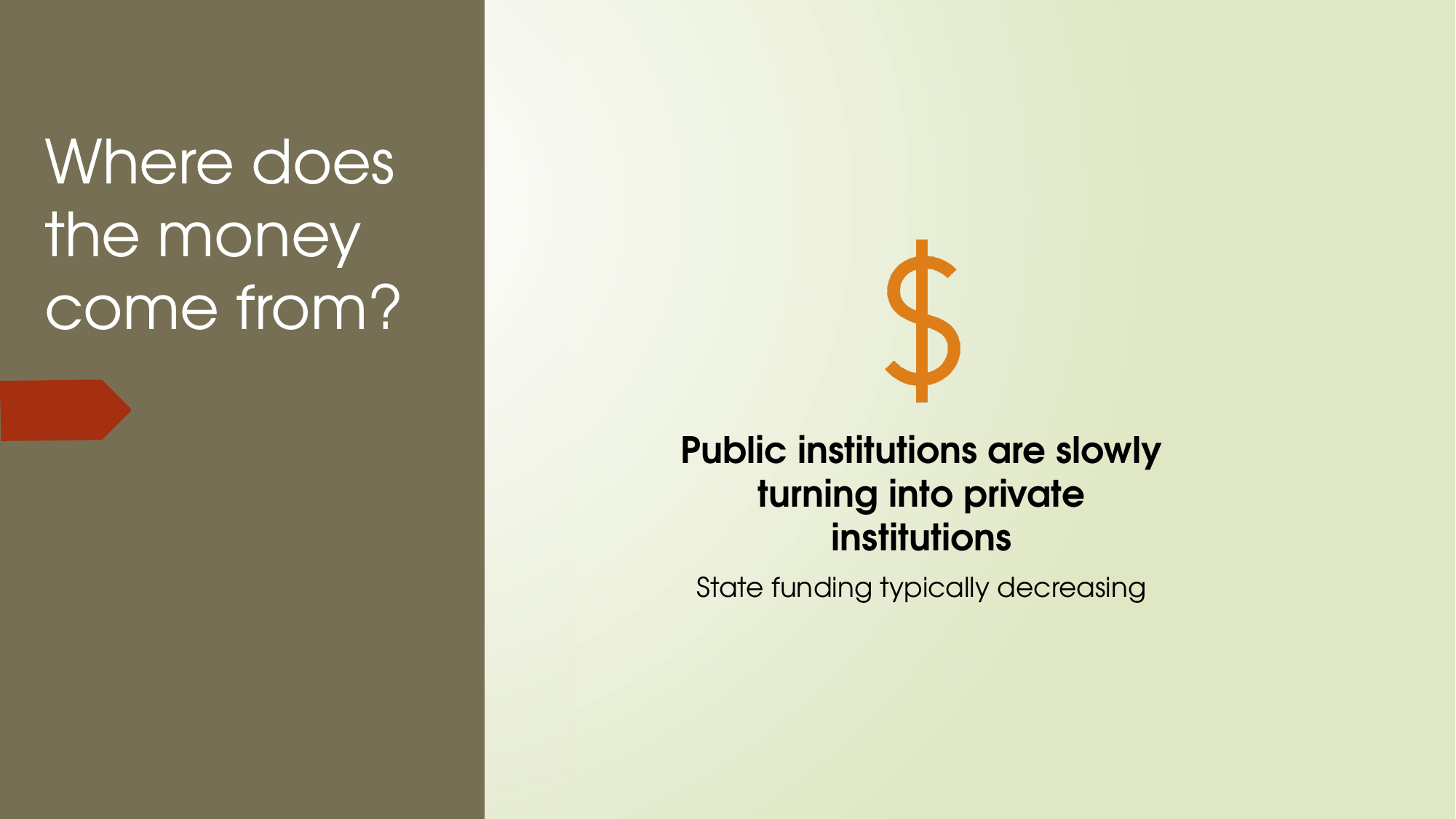

Public institutions are slowly turning into private institutions
State funding typically decreasing
# Where does the money come from?